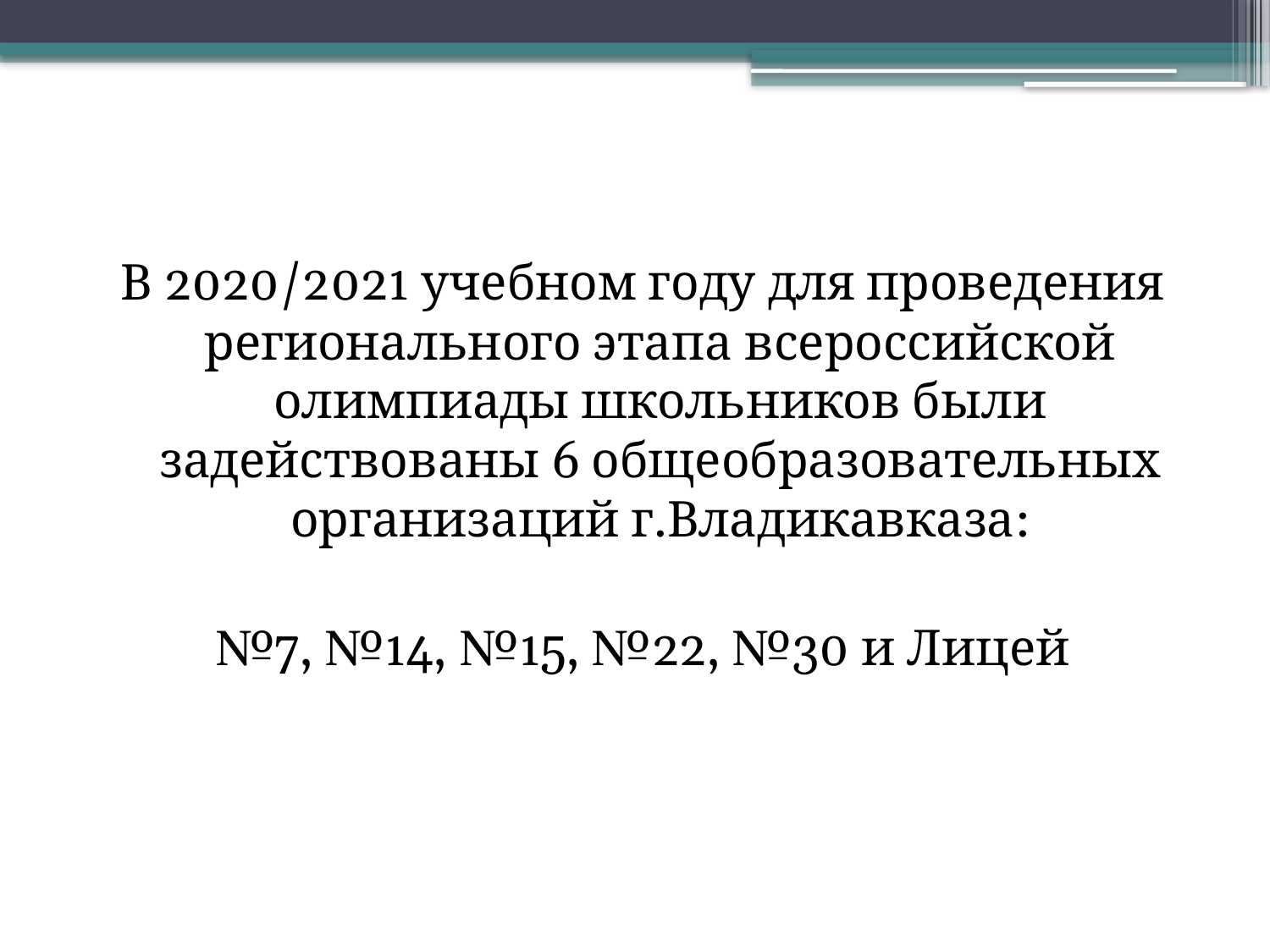

В 2020/2021 учебном году для проведения регионального этапа всероссийской олимпиады школьников были задействованы 6 общеобразовательных организаций г.Владикавказа:

№7, №14, №15, №22, №30 и Лицей